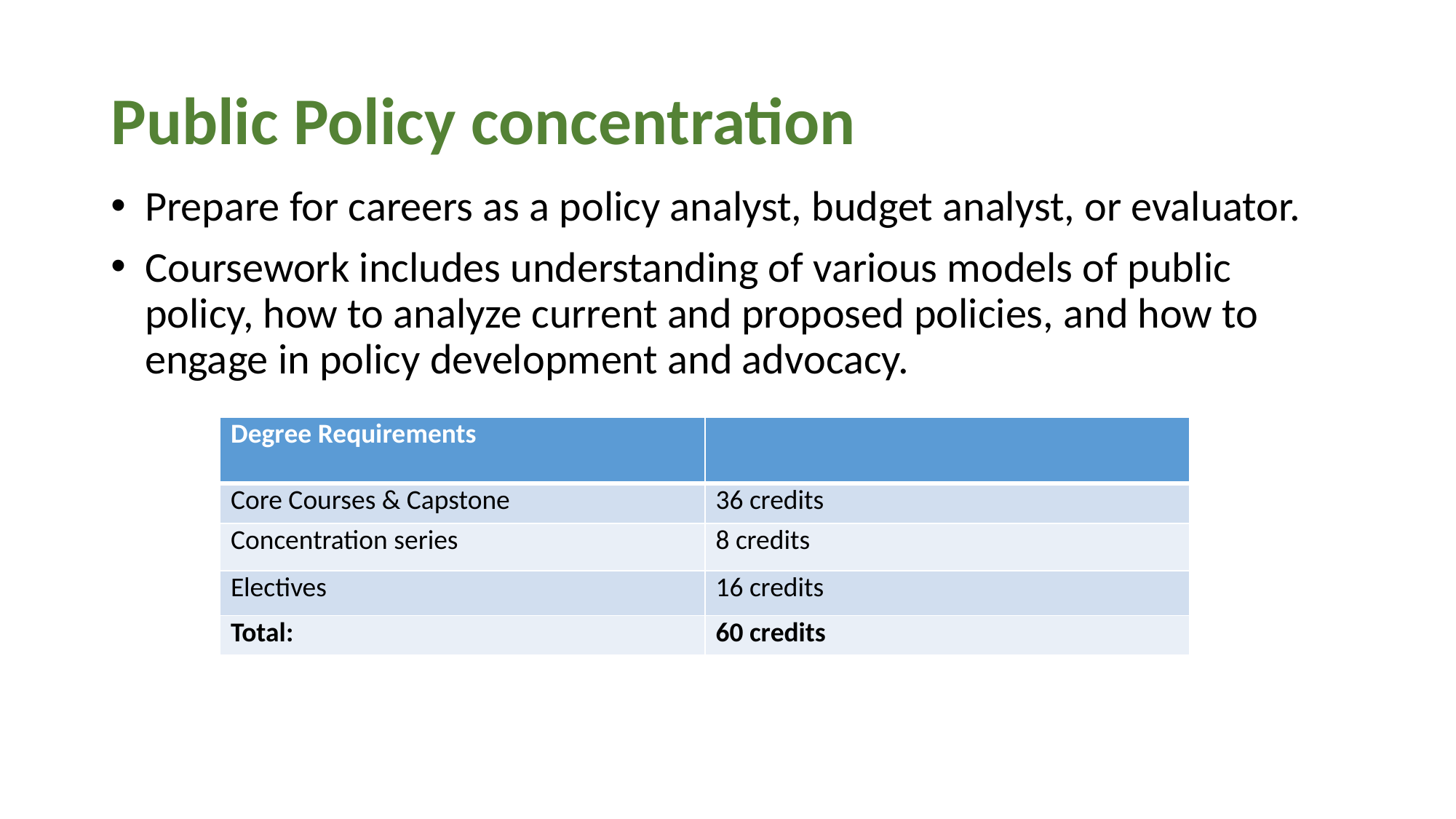

# Public Policy concentration
Prepare for careers as a policy analyst, budget analyst, or evaluator.
Coursework includes understanding of various models of public policy, how to analyze current and proposed policies, and how to engage in policy development and advocacy.

| Degree Requirements |  |
| --- | --- |
| Core Courses & Capstone | 36 credits |
| Concentration series | 8 credits |
| Electives | 16 credits |
| Total: | 60 credits |